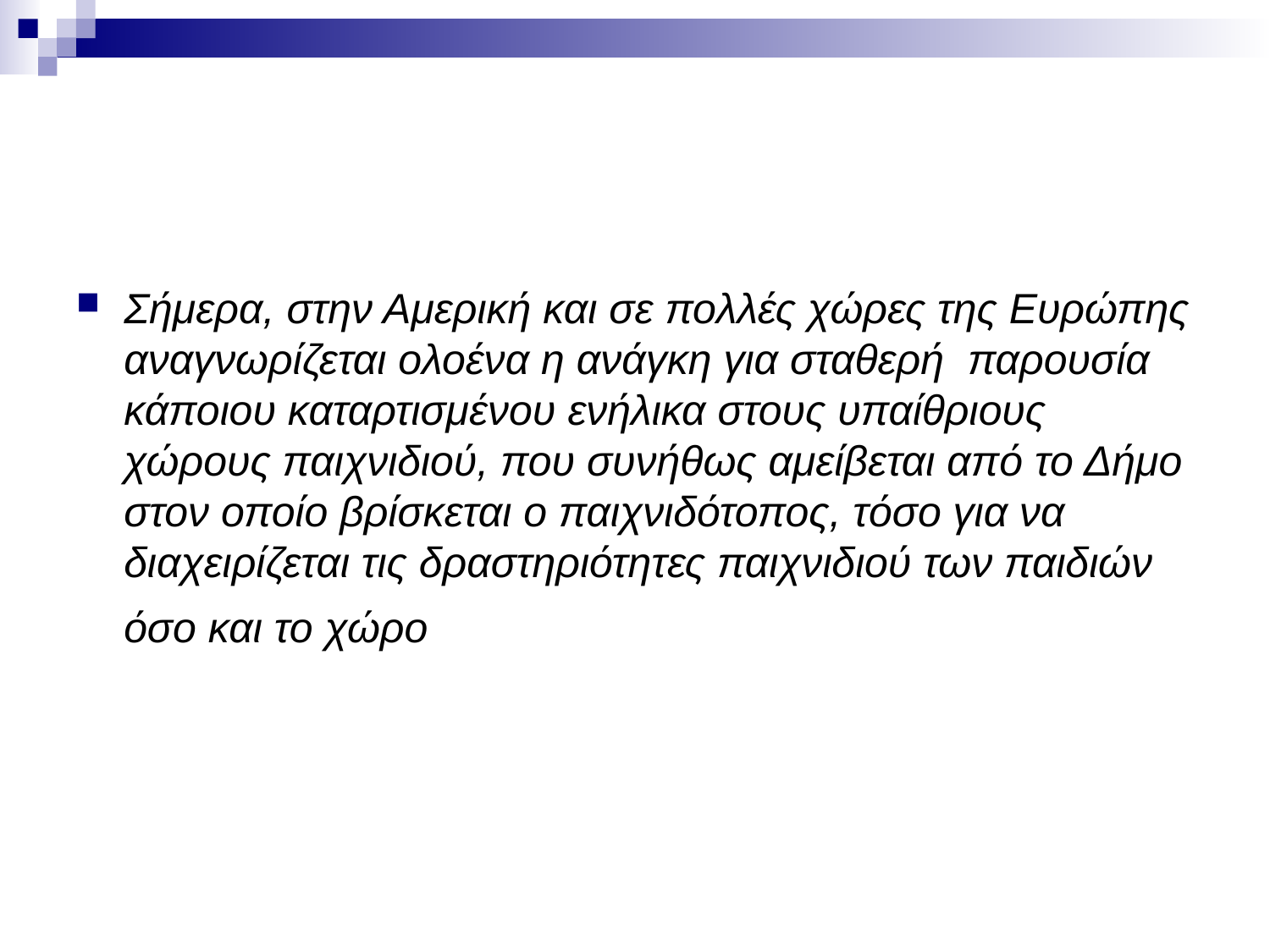

#
Σήμερα, στην Αμερική και σε πολλές χώρες της Ευρώπης αναγνωρίζεται ολοένα η ανάγκη για σταθερή  παρουσία κάποιου καταρτισμένου ενήλικα στους υπαίθριους χώρους παιχνιδιού, που συνήθως αμείβεται από το Δήμο στον οποίο βρίσκεται ο παιχνιδότοπος, τόσο για να διαχειρίζεται τις δραστηριότητες παιχνιδιού των παιδιών όσο και το χώρο